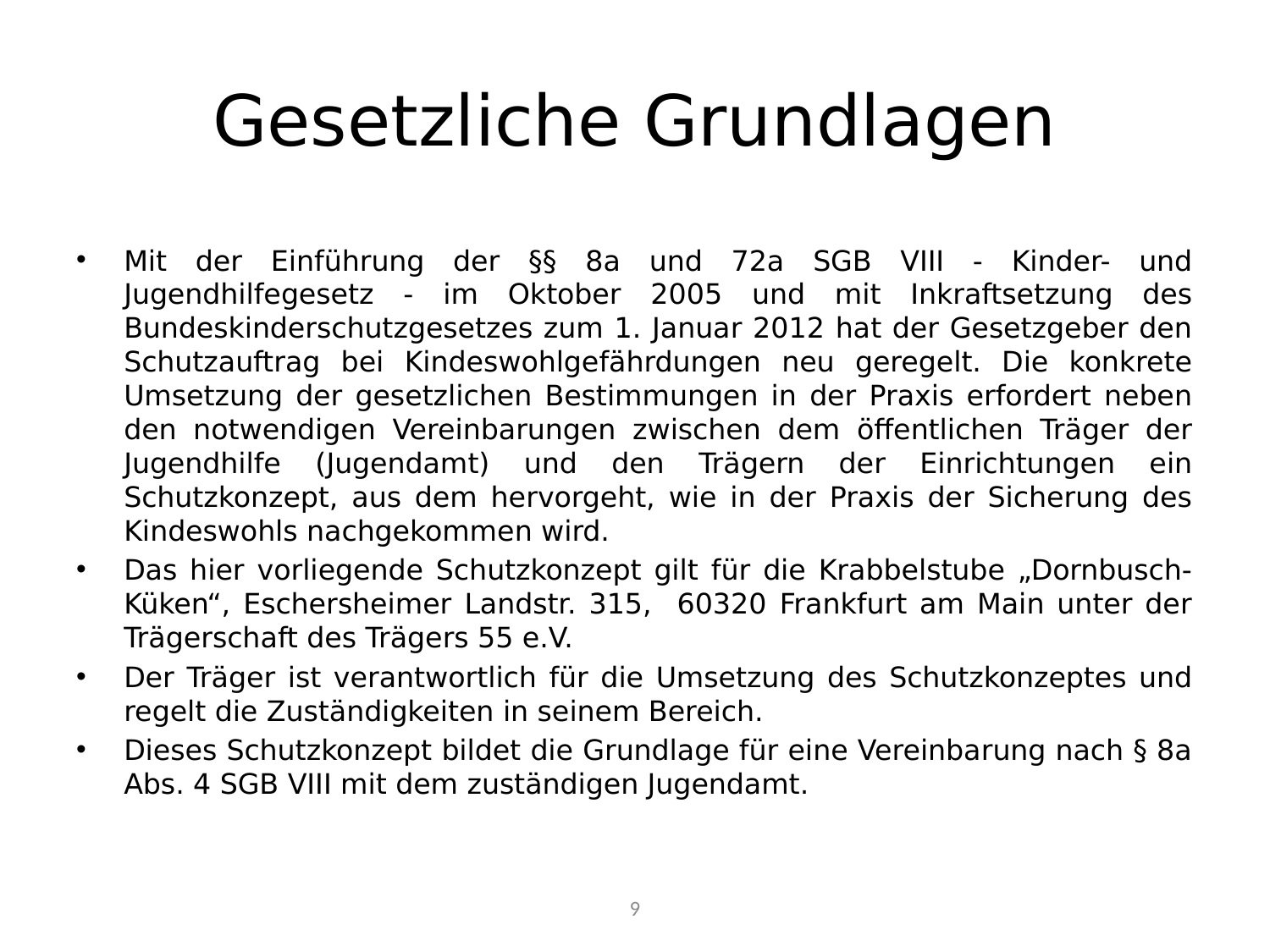

# Gesetzliche Grundlagen

Mit der Einführung der §§ 8a und 72a SGB VIII - Kinder- und Jugendhilfegesetz - im Oktober 2005 und mit Inkraftsetzung des Bundeskinderschutzgesetzes zum 1. Januar 2012 hat der Gesetzgeber den Schutzauftrag bei Kindeswohlgefährdungen neu geregelt. Die konkrete Umsetzung der gesetzlichen Bestimmungen in der Praxis erfordert neben den notwendigen Vereinbarungen zwischen dem öffentlichen Träger der Jugendhilfe (Jugendamt) und den Trägern der Einrichtungen ein Schutzkonzept, aus dem hervorgeht, wie in der Praxis der Sicherung des Kindeswohls nachgekommen wird.
Das hier vorliegende Schutzkonzept gilt für die Krabbelstube „Dornbusch-Küken“, Eschersheimer Landstr. 315,  60320 Frankfurt am Main unter der Trägerschaft des Trägers 55 e.V.
Der Träger ist verantwortlich für die Umsetzung des Schutzkonzeptes und regelt die Zuständigkeiten in seinem Bereich.
Dieses Schutzkonzept bildet die Grundlage für eine Vereinbarung nach § 8a Abs. 4 SGB VIII mit dem zuständigen Jugendamt.

9